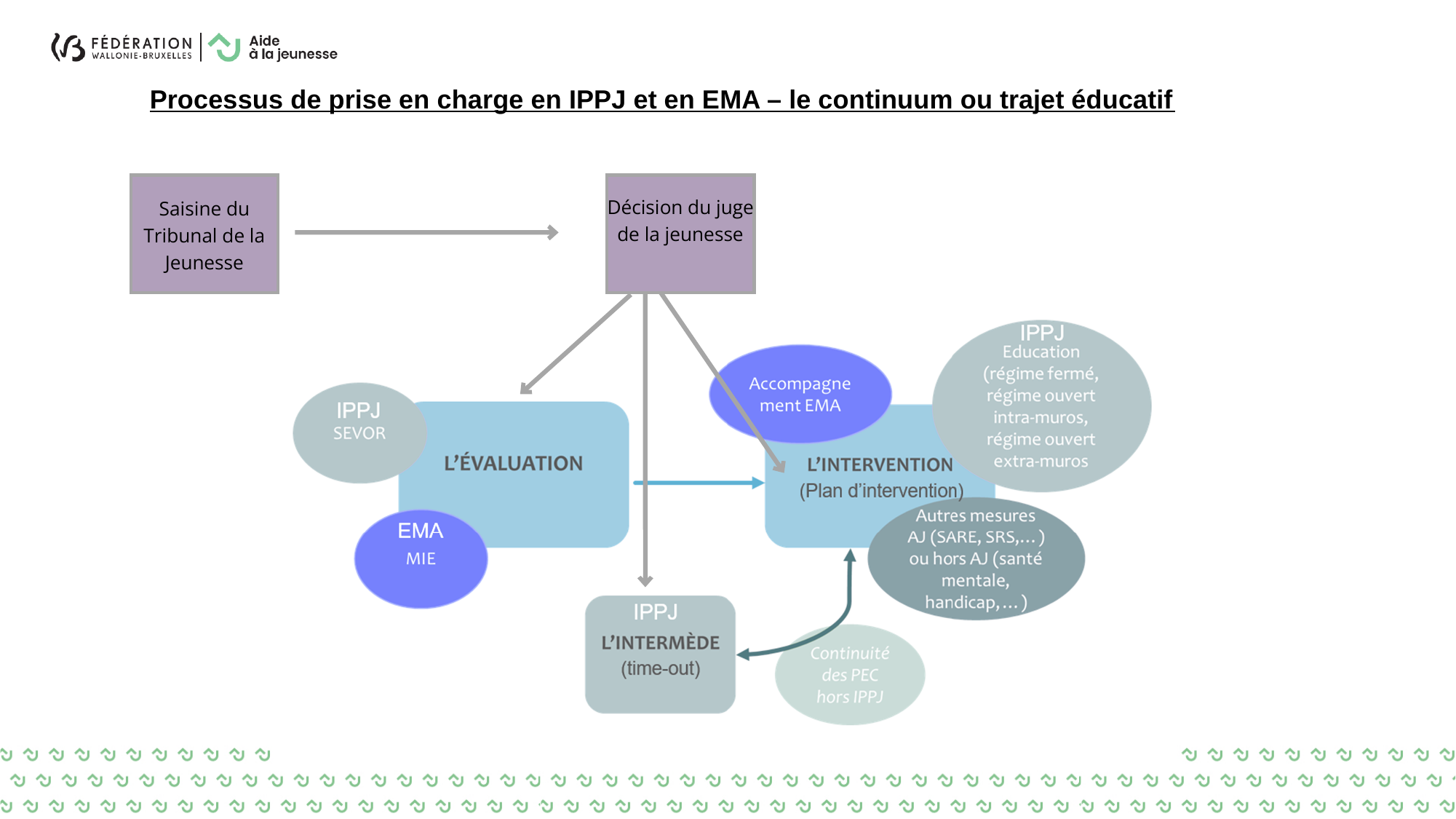

Processus de prise en charge en IPPJ et en EMA – le continuum ou trajet éducatif

Décision du juge de la jeunesse
Saisine du Tribunal de la Jeunesse